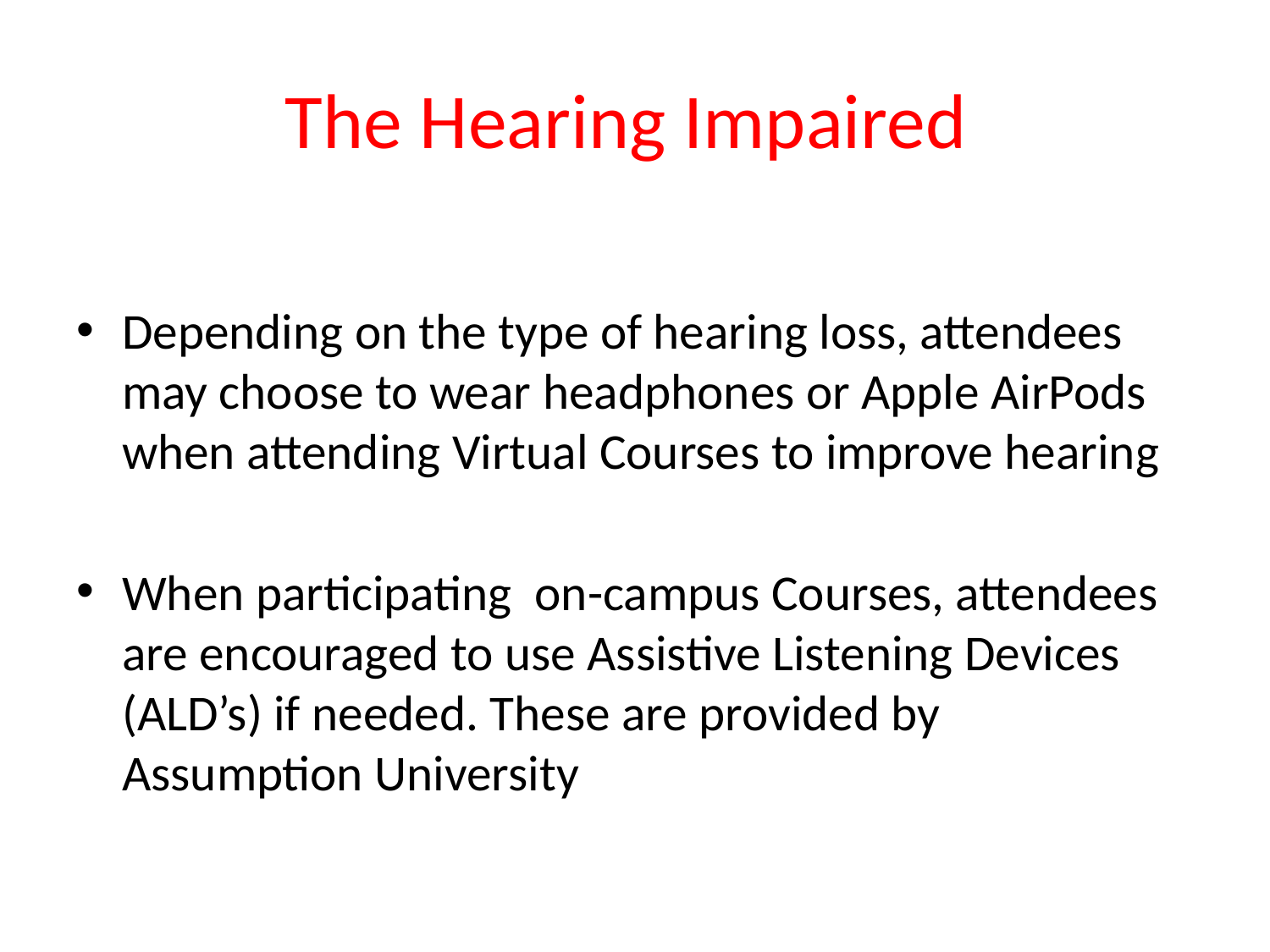

# The Hearing Impaired

Depending on the type of hearing loss, attendees may choose to wear headphones or Apple AirPods when attending Virtual Courses to improve hearing

When participating  on-campus Courses, attendees are encouraged to use Assistive Listening Devices (ALD’s) if needed. These are provided by Assumption University